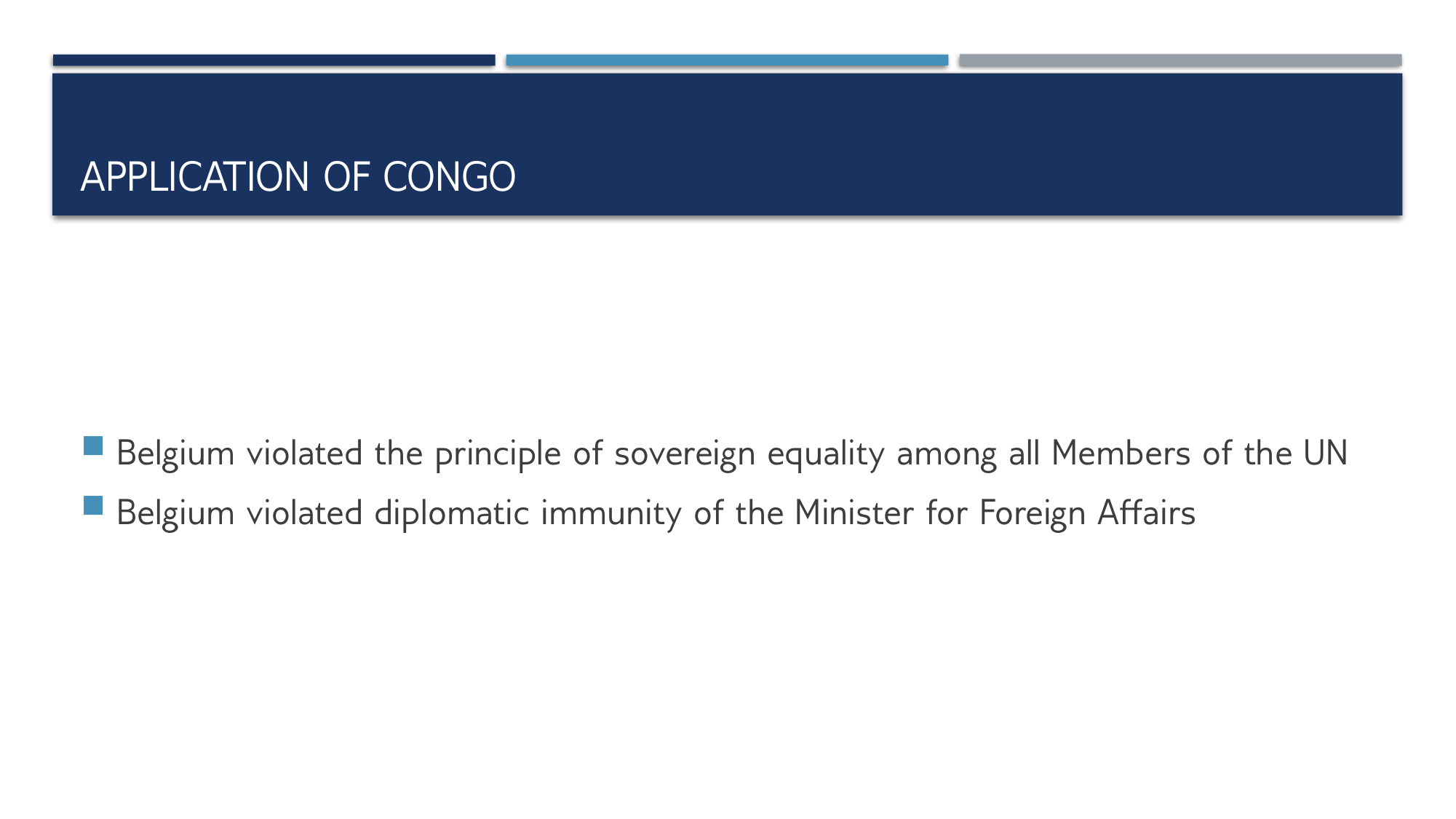

# Application of congo
Belgium violated the principle of sovereign equality among all Members of the UN
Belgium violated diplomatic immunity of the Minister for Foreign Affairs